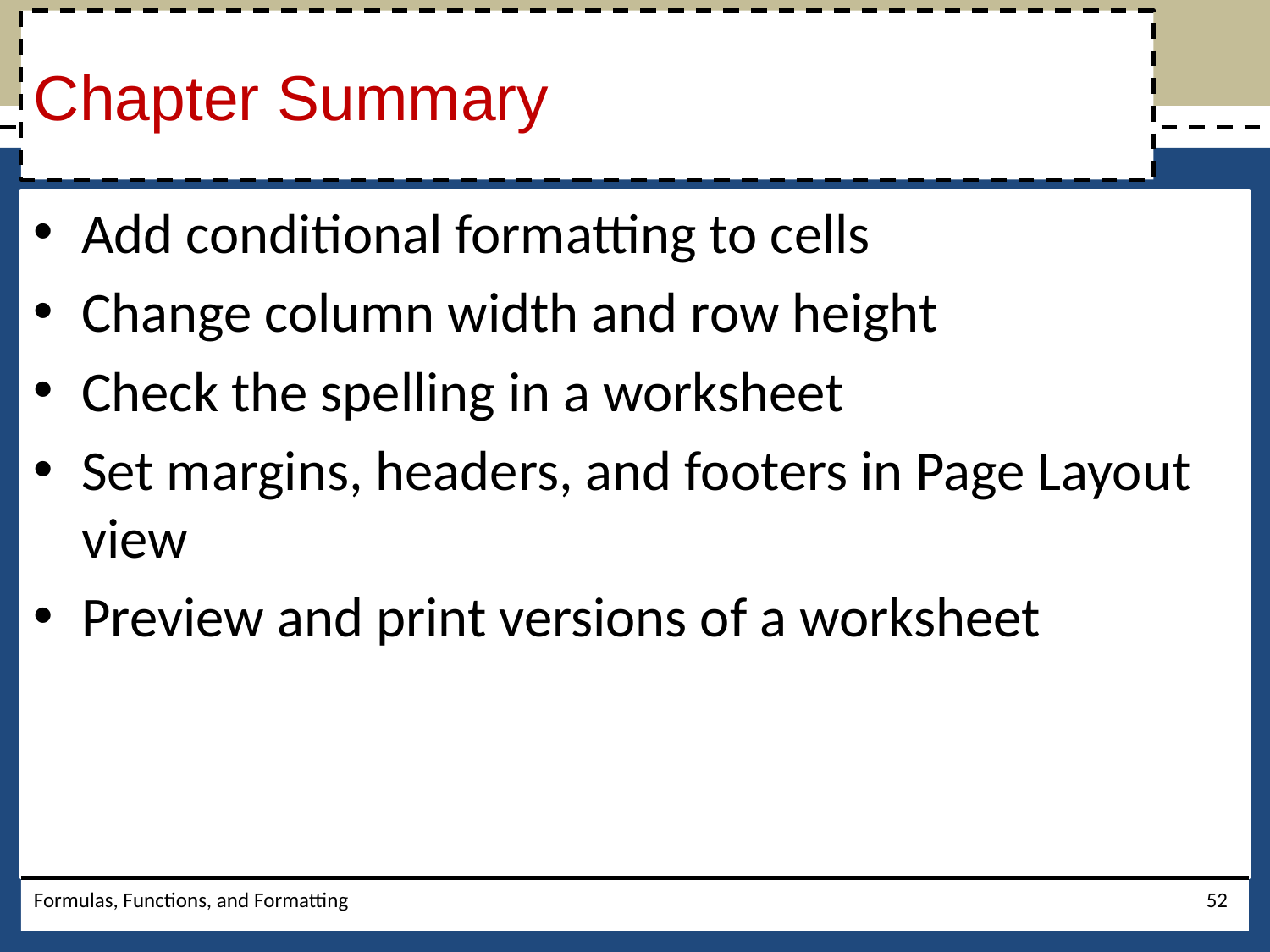

# Chapter Summary
Add conditional formatting to cells
Change column width and row height
Check the spelling in a worksheet
Set margins, headers, and footers in Page Layout view
Preview and print versions of a worksheet
Formulas, Functions, and Formatting
52